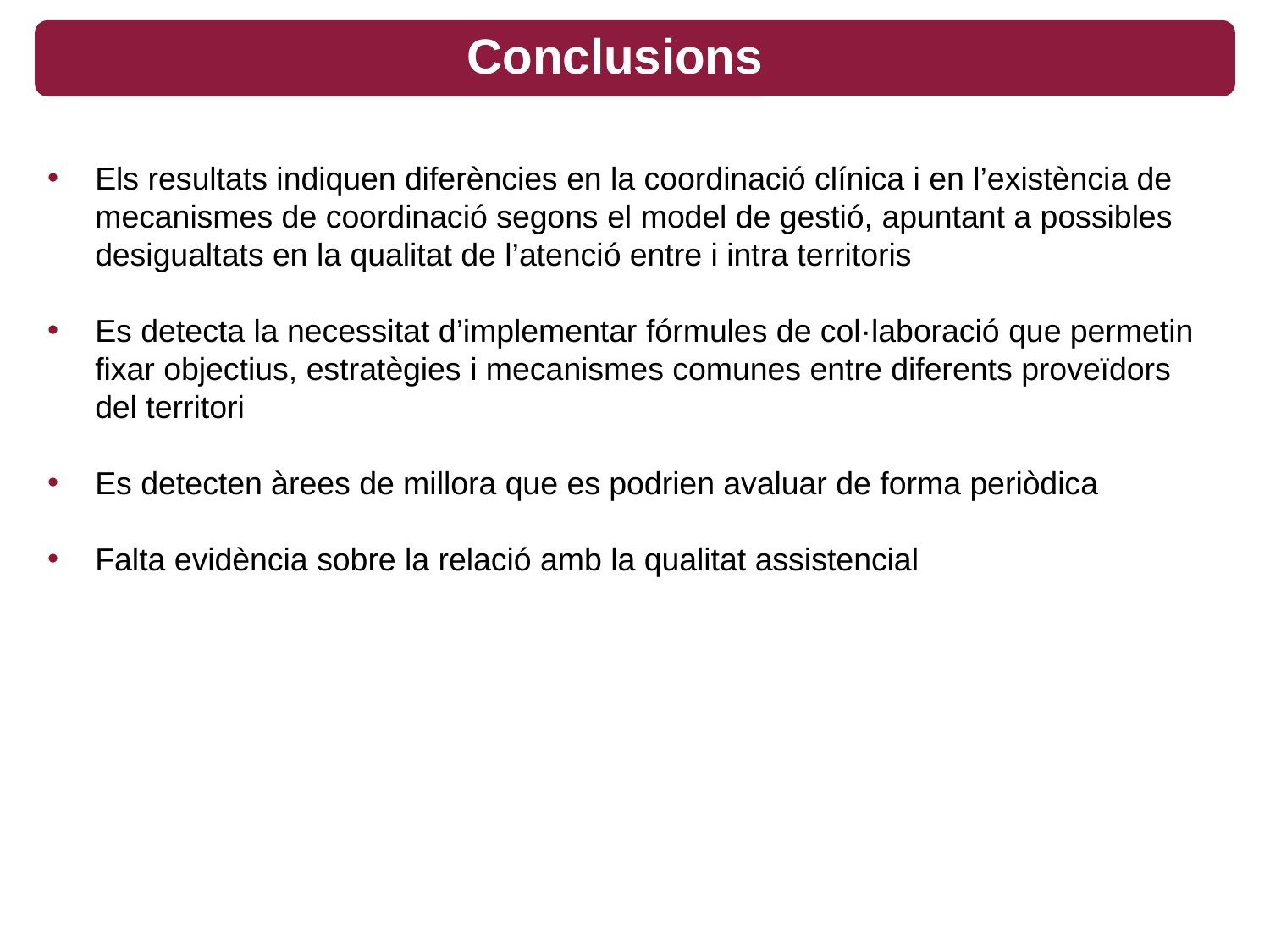

Conclusions

Els resultats indiquen diferències en la coordinació clínica i en l’existència de mecanismes de coordinació segons el model de gestió, apuntant a possibles desigualtats en la qualitat de l’atenció entre i intra territoris

Es detecta la necessitat d’implementar fórmules de col·laboració que permetin fixar objectius, estratègies i mecanismes comunes entre diferents proveïdors del territori

Es detecten àrees de millora que es podrien avaluar de forma periòdica

Falta evidència sobre la relació amb la qualitat assistencial